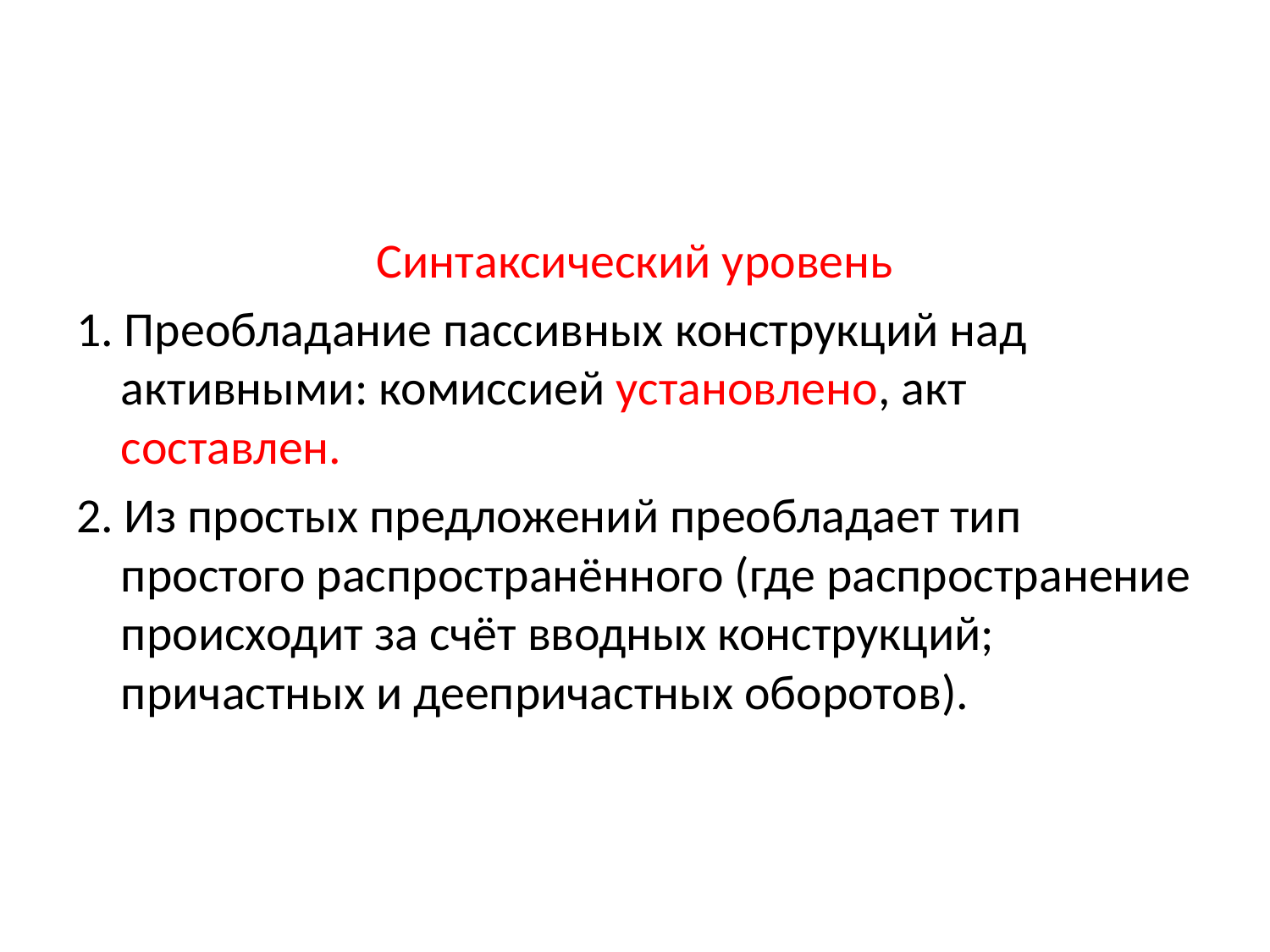

#
Синтаксический уровень
1. Преобладание пассивных конструкций над активными: комиссией установлено, акт составлен.
2. Из простых предложений преобладает тип простого распространённого (где распространение происходит за счёт вводных конструкций; причастных и деепричастных оборотов).